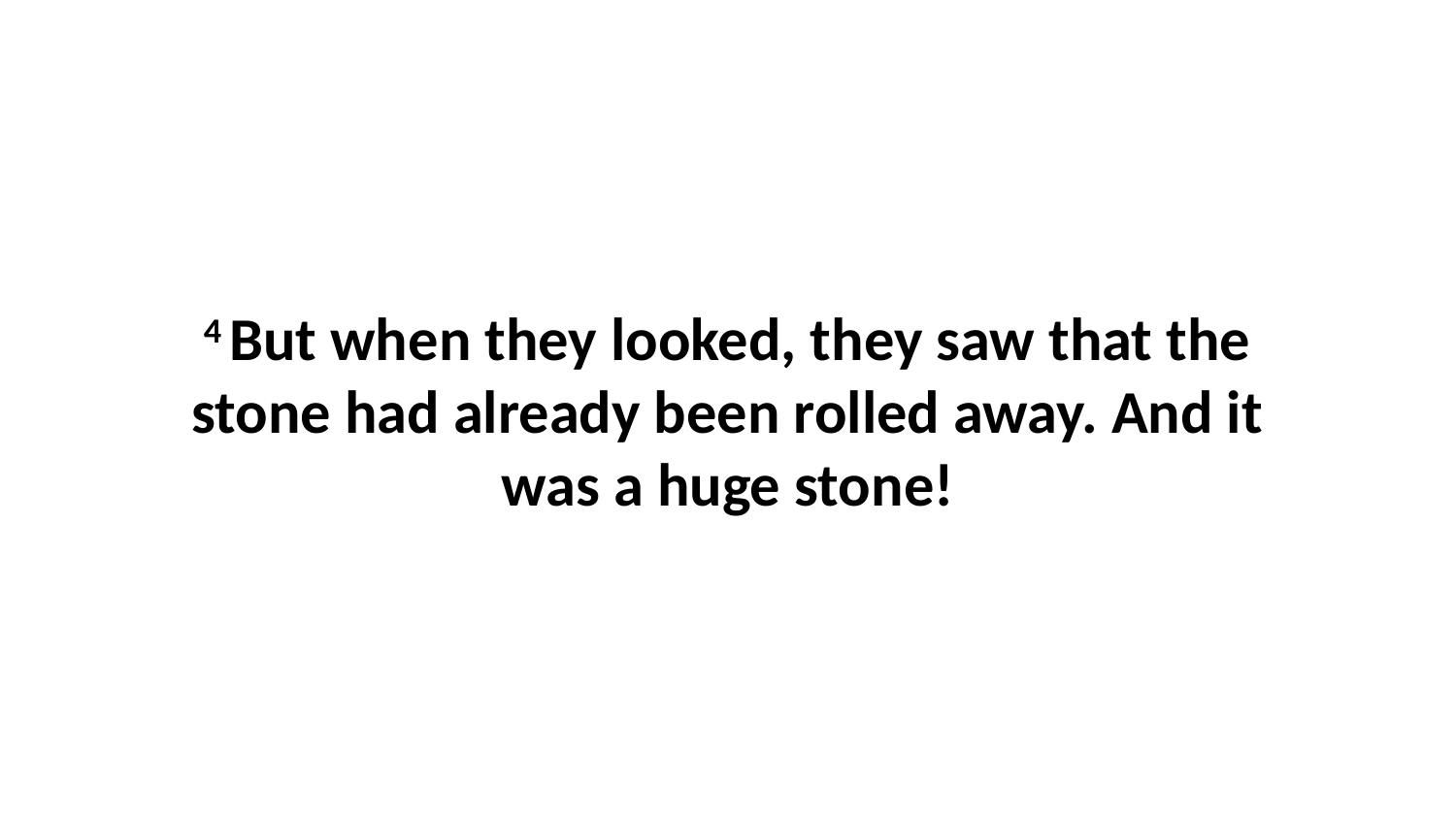

4 But when they looked, they saw that the stone had already been rolled away. And it was a huge stone!